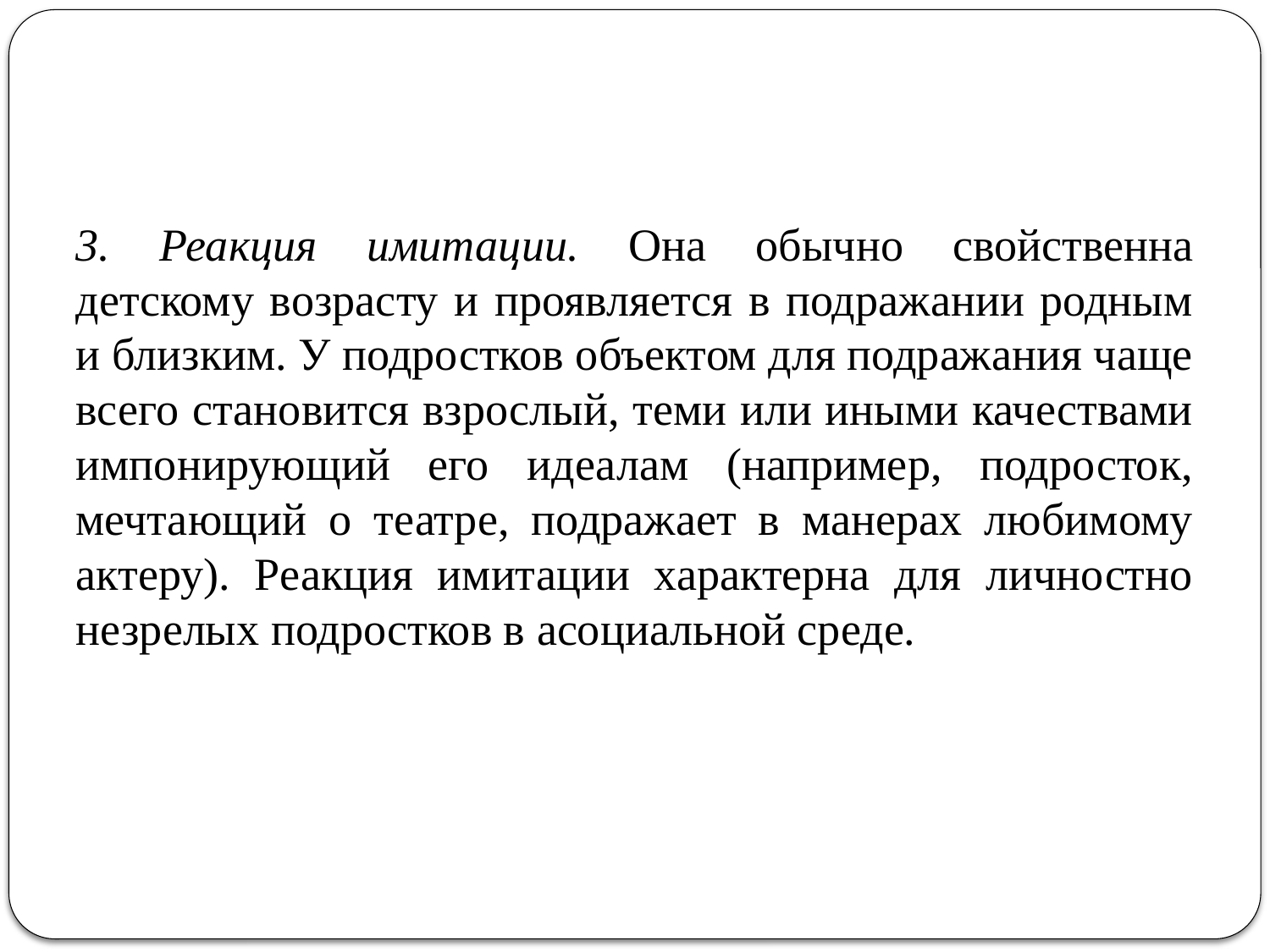

3. Реакция имитации. Она обычно свойственна детскому возрасту и проявляется в подражании родным и близким. У подростков объектом для подражания чаще всего становится взрослый, теми или иными качествами импонирующий его идеалам (например, подросток, мечтающий о театре, подражает в манерах любимому актеру). Реакция имитации характерна для личностно незрелых подростков в асоциальной среде.